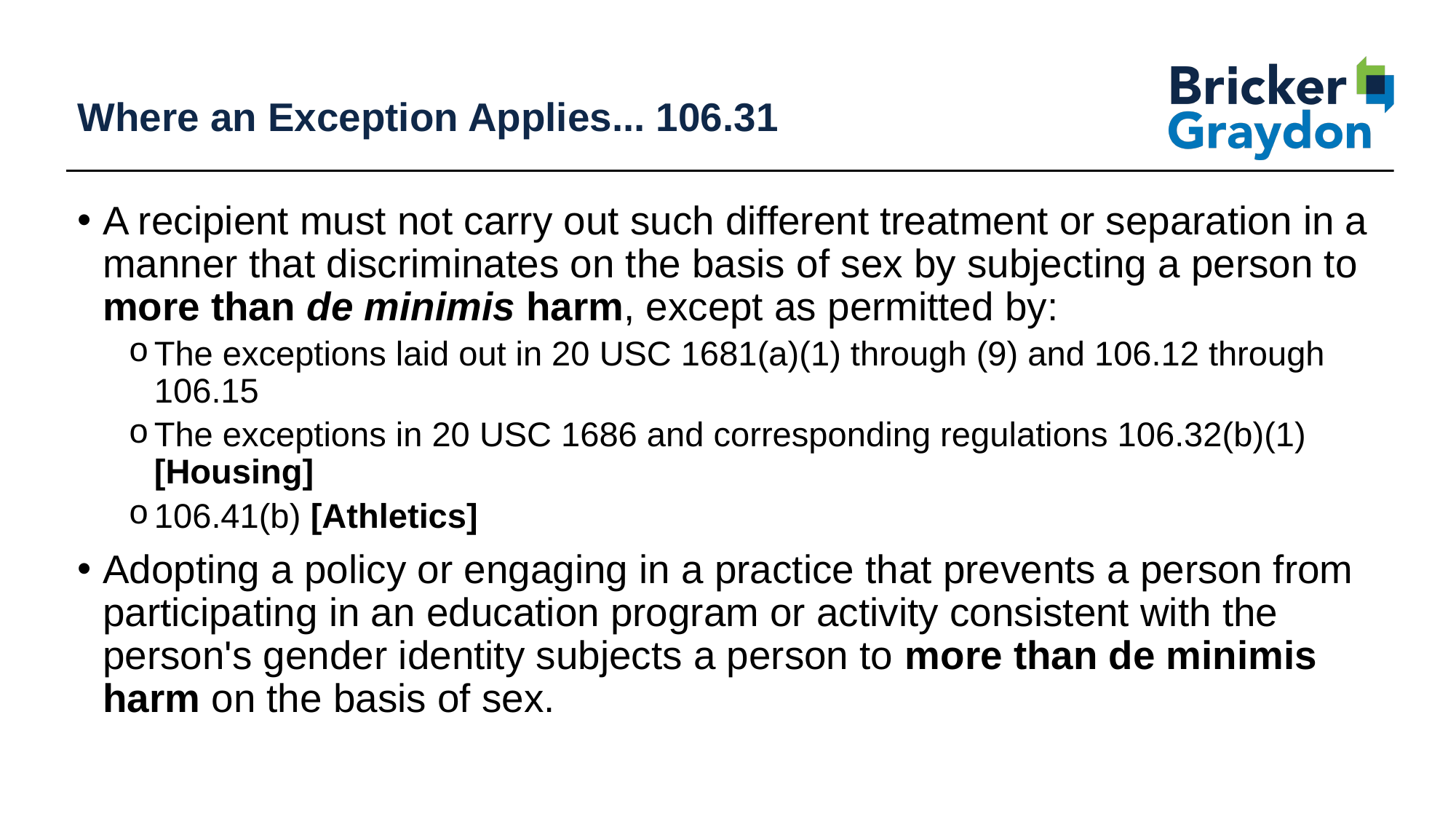

60
# Where an Exception Applies... 106.31
A recipient must not carry out such different treatment or separation in a manner that discriminates on the basis of sex by subjecting a person to more than de minimis harm, except as permitted by:
The exceptions laid out in 20 USC 1681(a)(1) through (9) and 106.12 through 106.15
The exceptions in 20 USC 1686 and corresponding regulations 106.32(b)(1) [Housing]
106.41(b) [Athletics]
Adopting a policy or engaging in a practice that prevents a person from participating in an education program or activity consistent with the person's gender identity subjects a person to more than de minimis harm on the basis of sex.